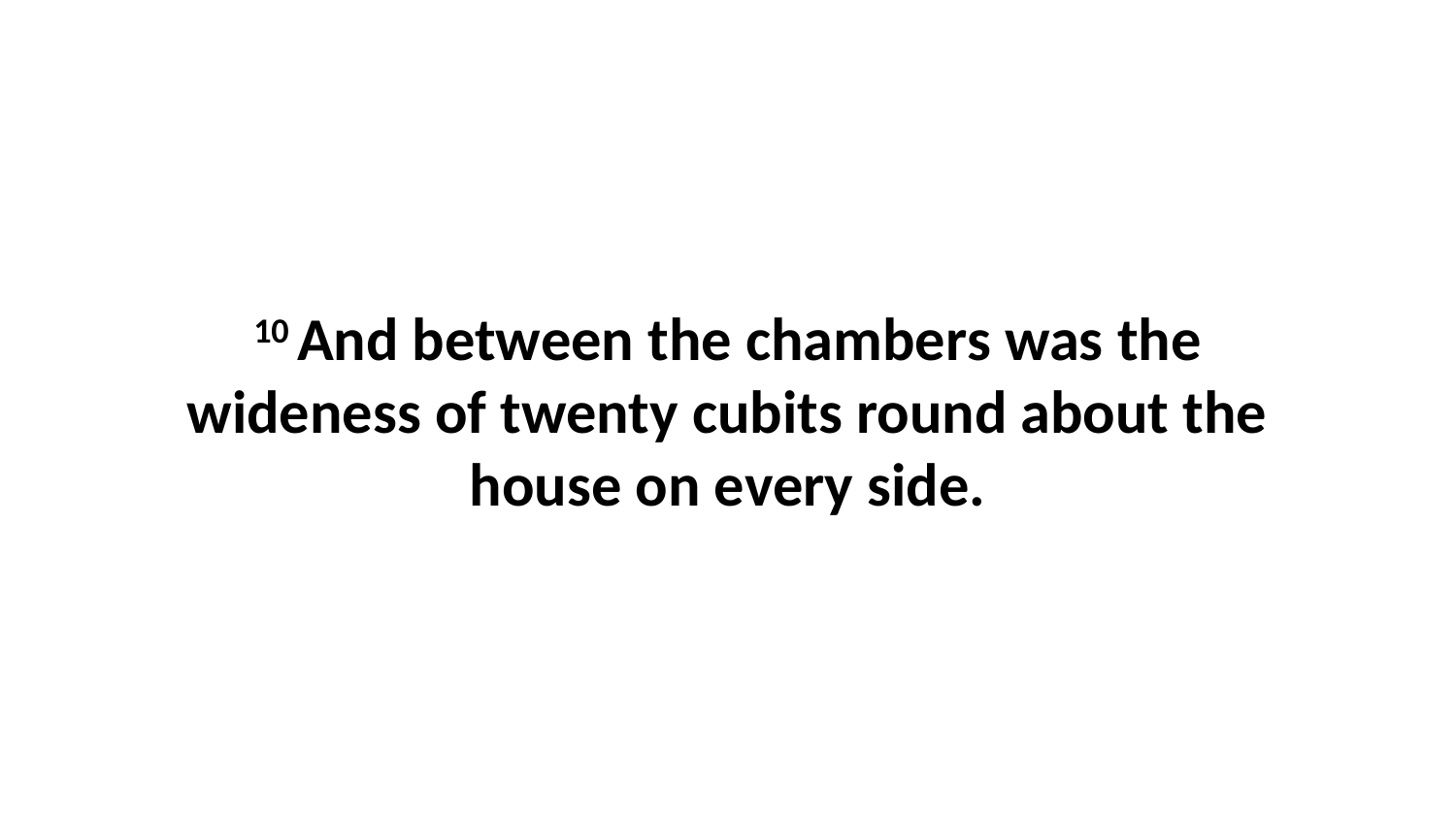

10 And between the chambers was the wideness of twenty cubits round about the house on every side.